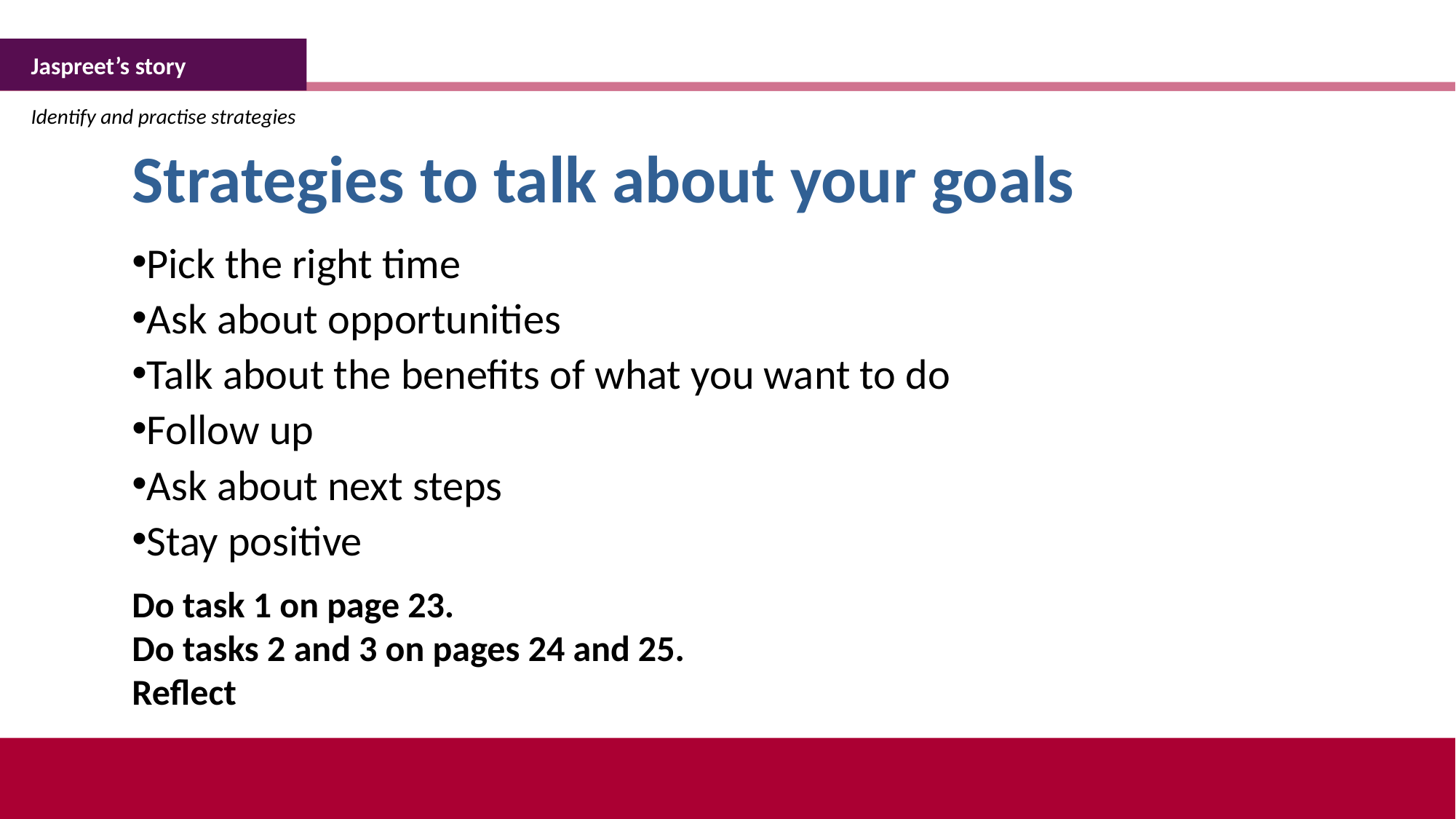

Jaspreet’s story
Identify and practise strategies

Strategies to talk about your goals

Pick the right time
Ask about opportunities
Talk about the benefits of what you want to do
Follow up
Ask about next steps
Stay positive

Do task 1 on page 23.
Do tasks 2 and 3 on pages 24 and 25.
Reflect